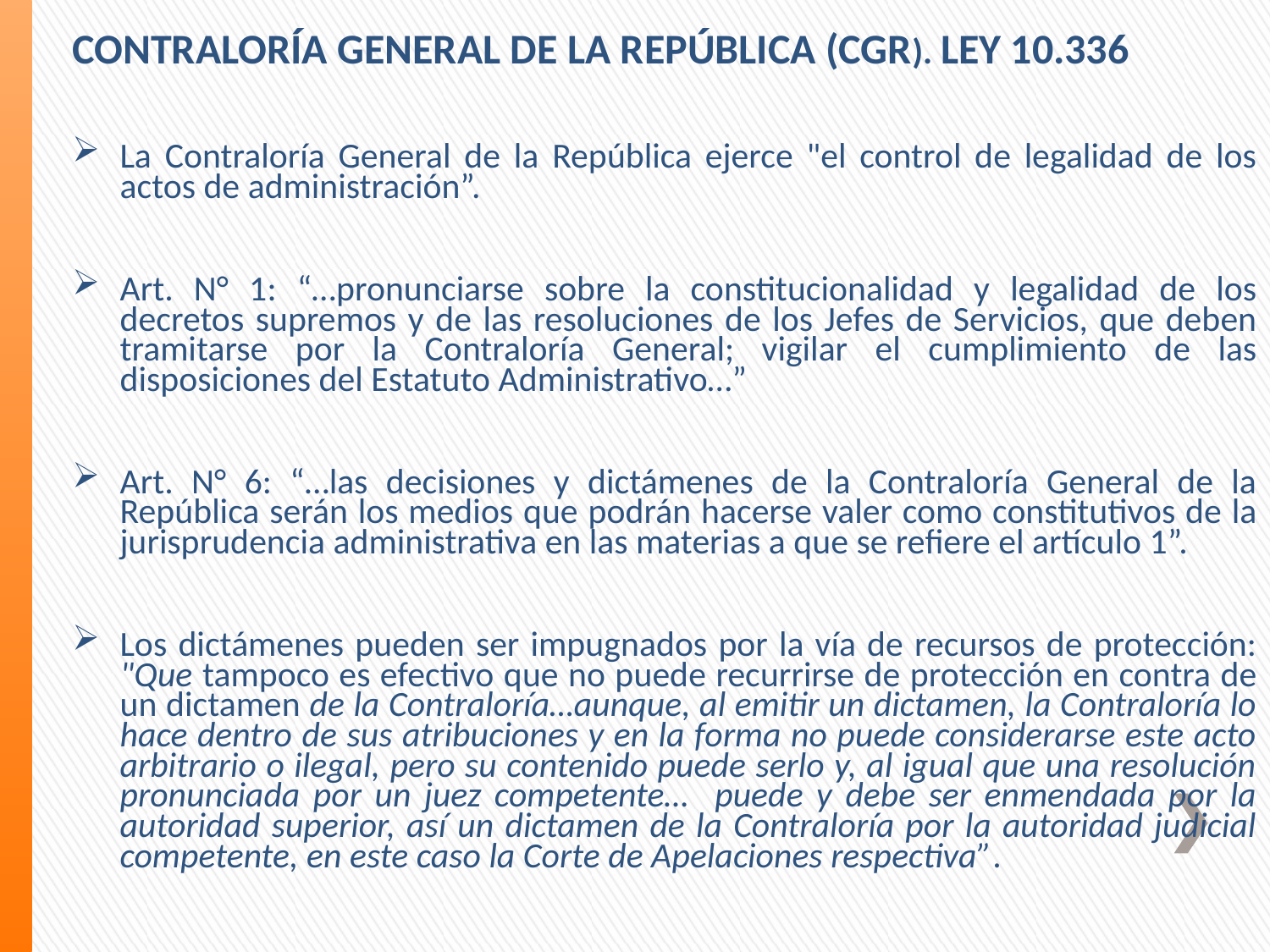

CONTRALORÍA GENERAL DE LA REPÚBLICA (CGR). LEY 10.336

La Contraloría General de la República ejerce "el control de legalidad de los actos de administración”.

Art. N° 1: “…pronunciarse sobre la constitucionalidad y legalidad de los decretos supremos y de las resoluciones de los Jefes de Servicios, que deben tramitarse por la Contraloría General; vigilar el cumplimiento de las disposiciones del Estatuto Administrativo…”

Art. N° 6: “…las decisiones y dictámenes de la Contraloría General de la República serán los medios que podrán hacerse valer como constitutivos de la jurisprudencia administrativa en las materias a que se refiere el artículo 1”.

Los dictámenes pueden ser impugnados por la vía de recursos de protección: "Que tampoco es efectivo que no puede recurrirse de protección en contra de un dictamen de la Contraloría…aunque, al emitir un dictamen, la Contraloría lo hace dentro de sus atribuciones y en la forma no puede considerarse este acto arbitrario o ilegal, pero su contenido puede serlo y, al igual que una resolución pronunciada por un juez competente…  puede y debe ser enmendada por la autoridad superior, así un dictamen de la Contraloría por la autoridad judicial competente, en este caso la Corte de Apelaciones respectiva”.